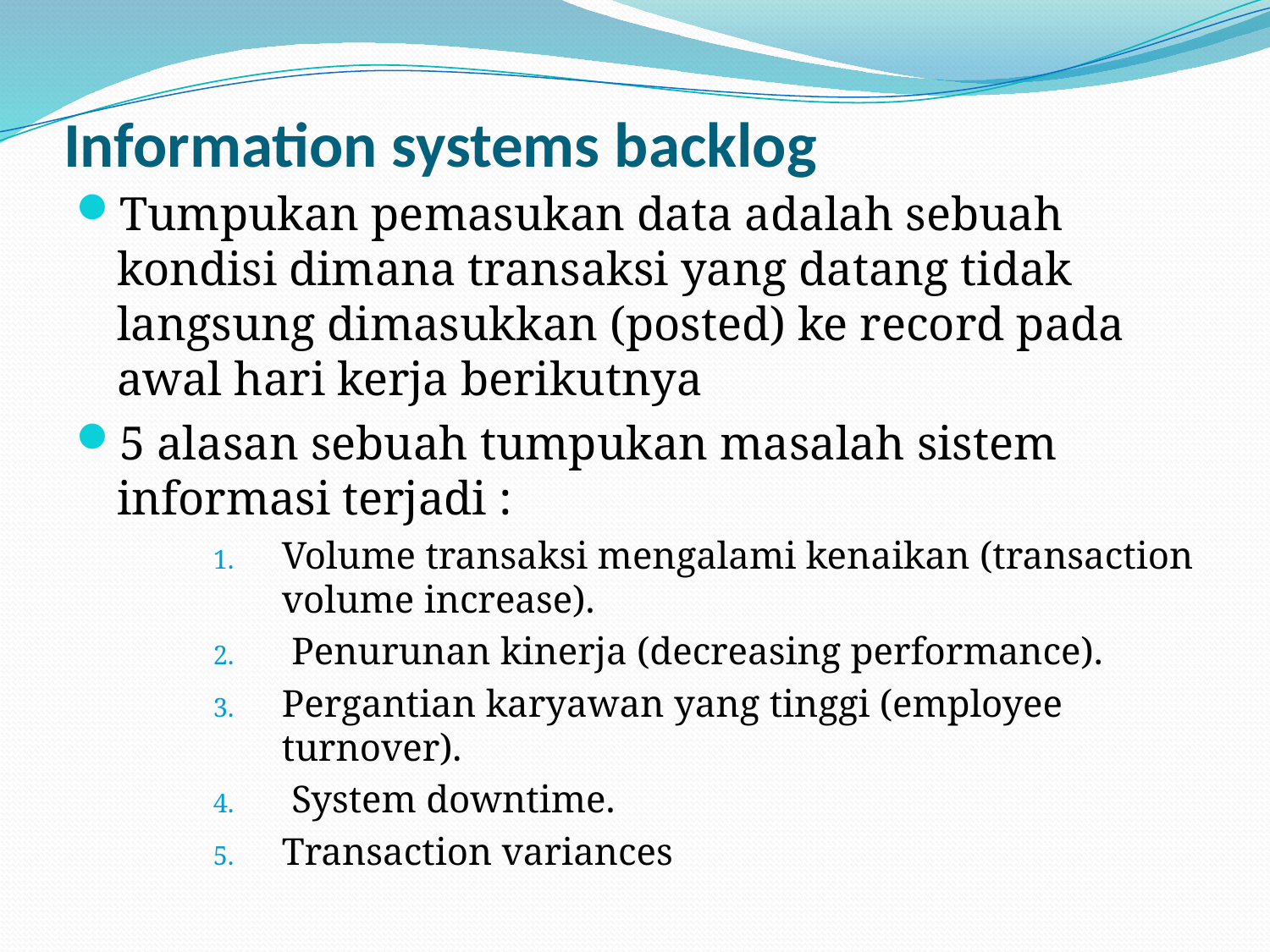

# Information systems backlog
Tumpukan pemasukan data adalah sebuah kondisi dimana transaksi yang datang tidak langsung dimasukkan (posted) ke record pada awal hari kerja berikutnya
5 alasan sebuah tumpukan masalah sistem informasi terjadi :
Volume transaksi mengalami kenaikan (transaction volume increase).
 Penurunan kinerja (decreasing performance).
Pergantian karyawan yang tinggi (employee turnover).
 System downtime.
Transaction variances